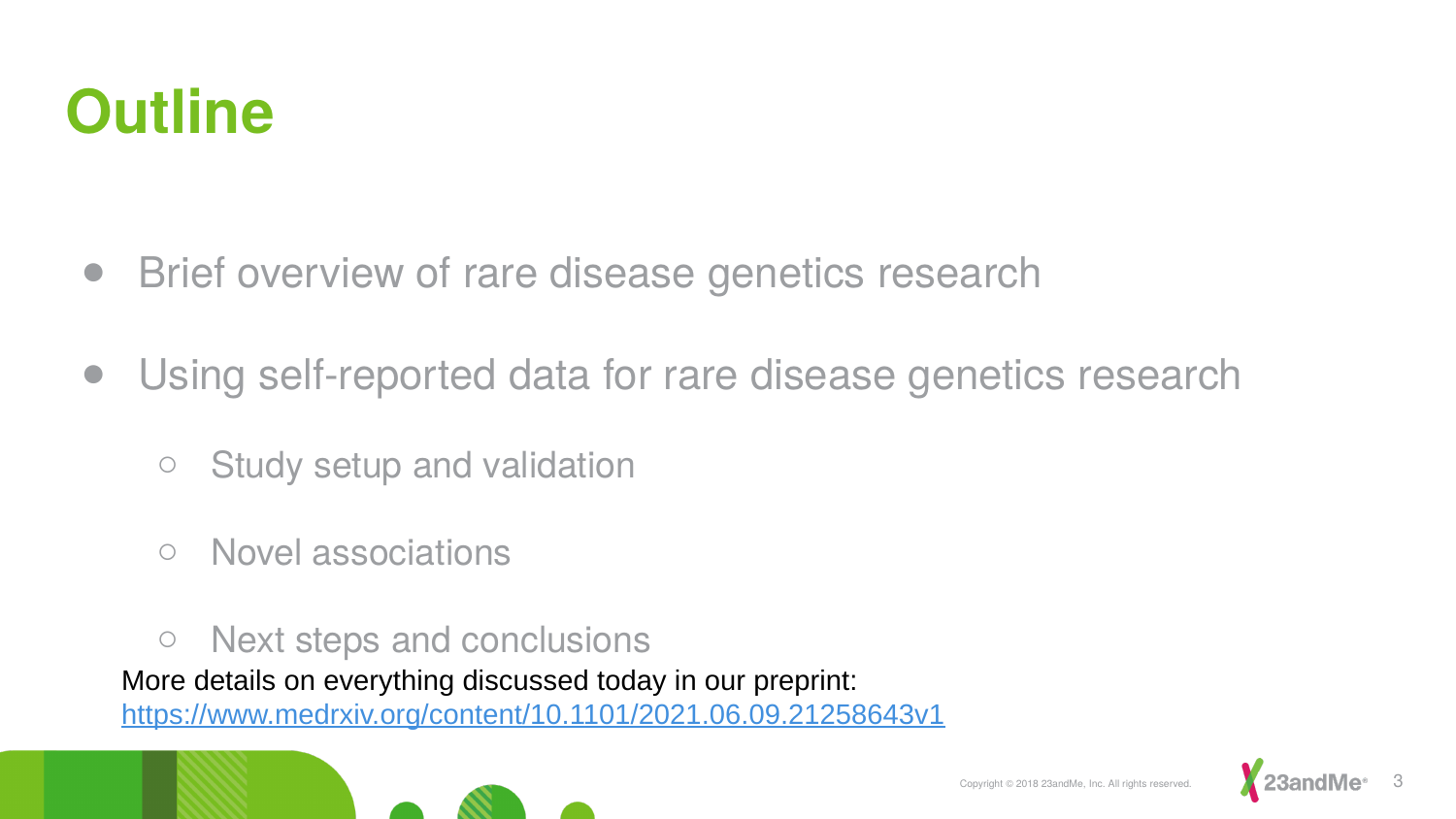

# Outline
Brief overview of rare disease genetics research
Using self-reported data for rare disease genetics research
Study setup and validation
Novel associations
Next steps and conclusions
More details on everything discussed today in our preprint: https://www.medrxiv.org/content/10.1101/2021.06.09.21258643v1